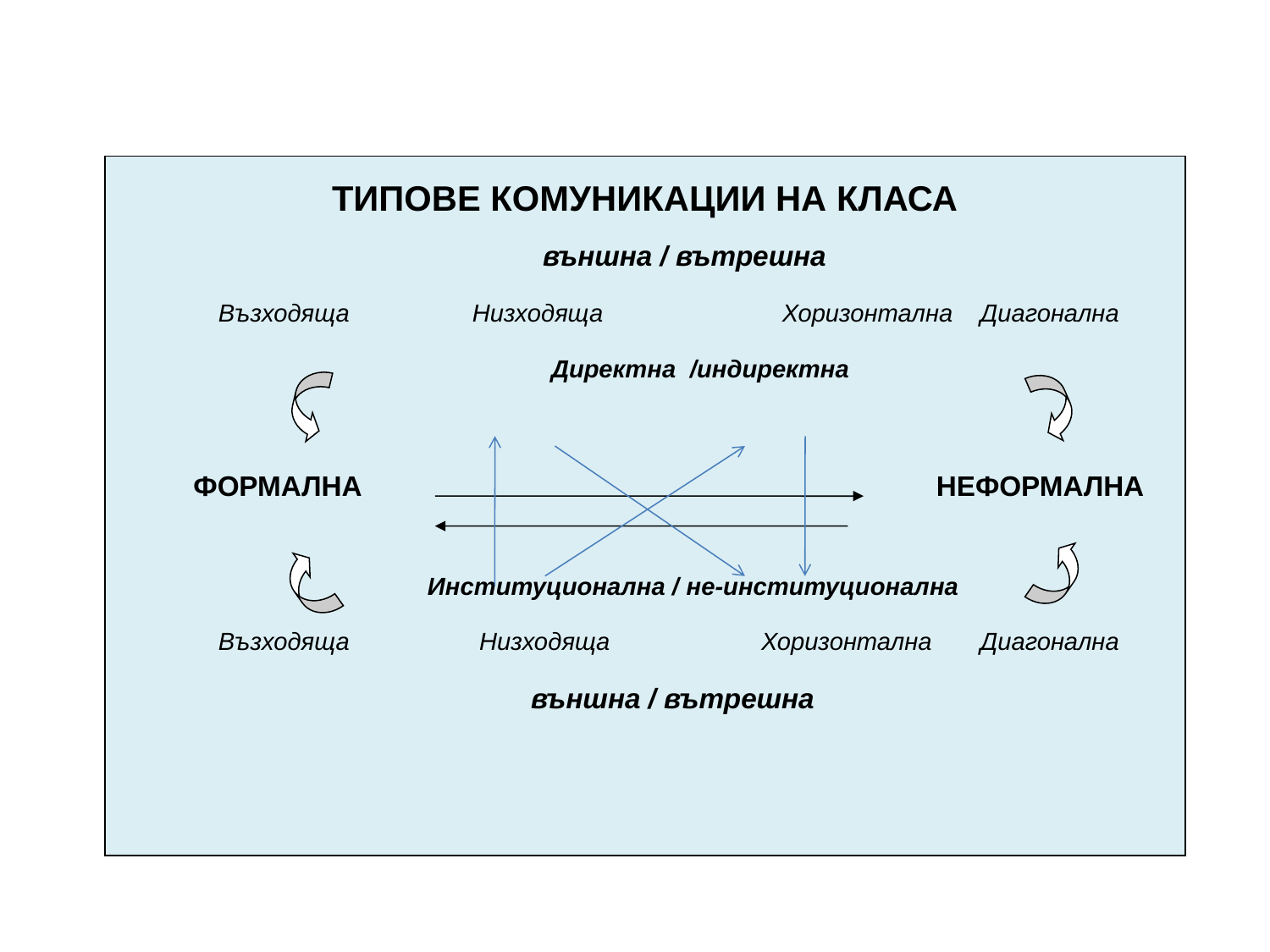

| ТИПОВЕ КОМУНИКАЦИИ НА КЛАСА външна / вътрешна Възходяща Низходяща Хоризонтална Диагонална Директна /индиректна ФОРМАЛНА НЕФОРМАЛНА Институционална / не-институционална Възходяща Низходяща Хоризонтална Диагонална външна / вътрешна |
| --- |